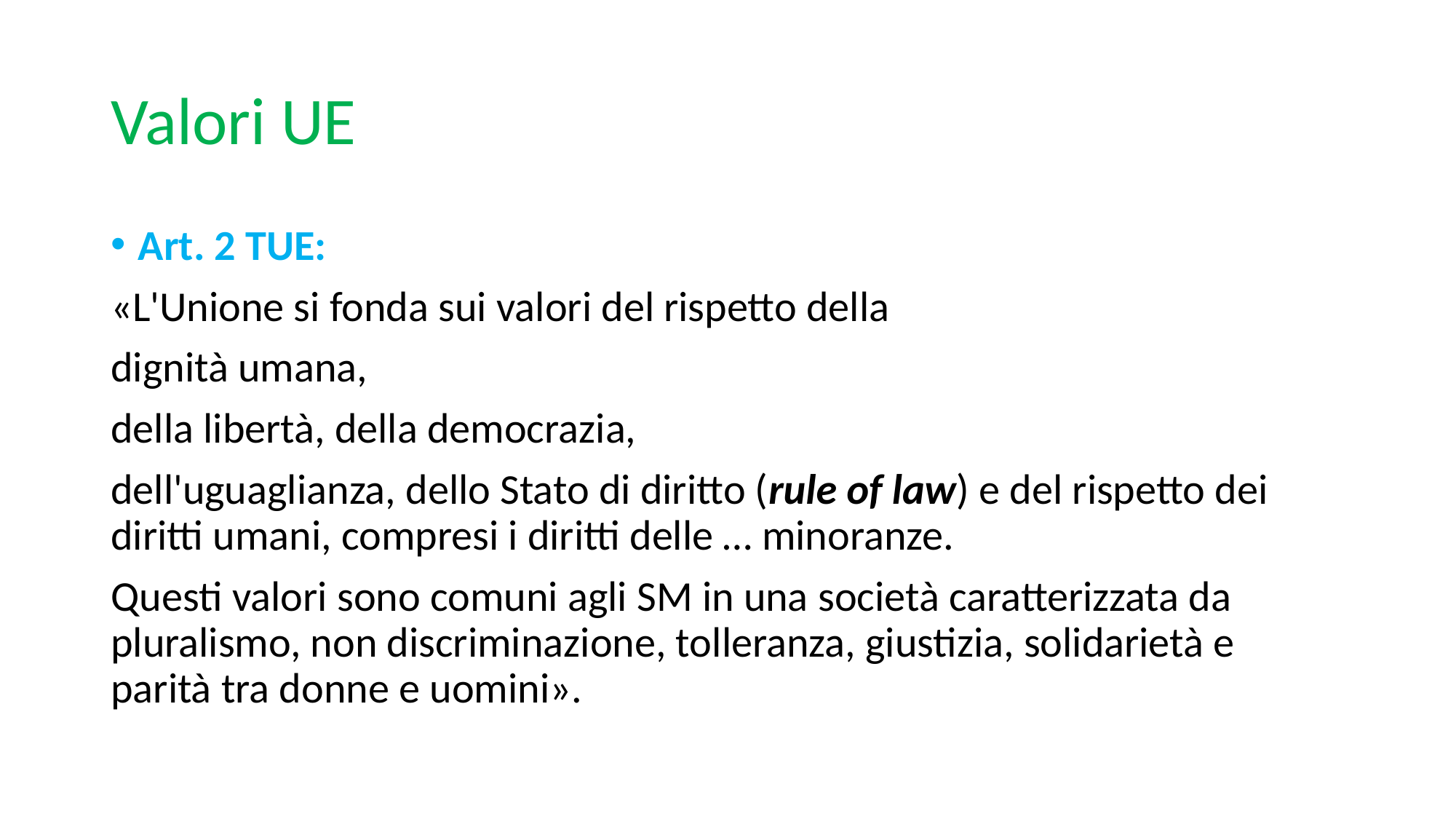

# Valori UE
Art. 2 TUE:
«L'Unione si fonda sui valori del rispetto della
dignità umana,
della libertà, della democrazia,
dell'uguaglianza, dello Stato di diritto (rule of law) e del rispetto dei diritti umani, compresi i diritti delle … minoranze.
Questi valori sono comuni agli SM in una società caratterizzata da pluralismo, non discriminazione, tolleranza, giustizia, solidarietà e parità tra donne e uomini».